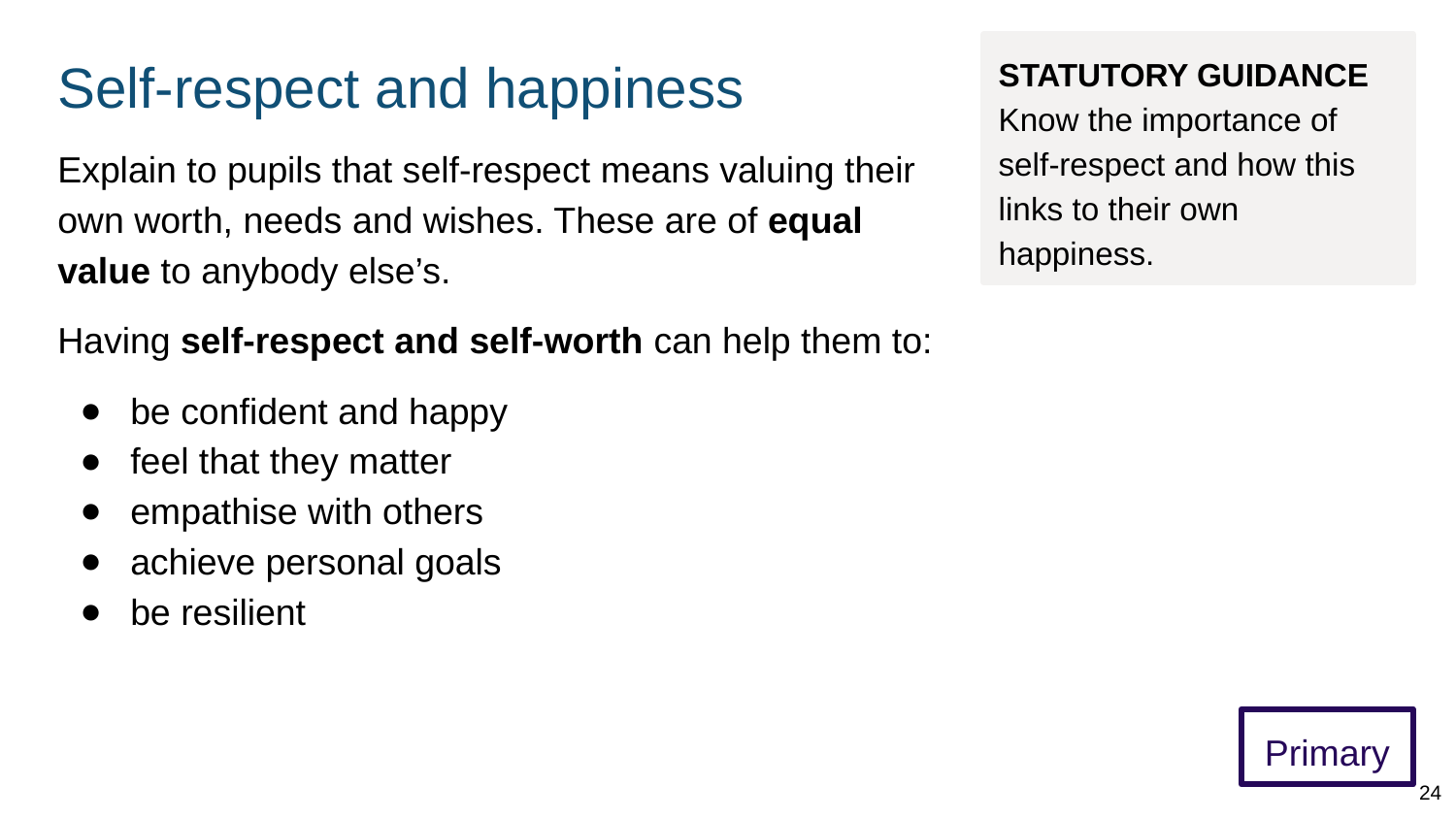

STATUTORY GUIDANCE
Know the importance of self-respect and how this links to their own happiness.

# Self-respect and happiness
Explain to pupils that self-respect means valuing their own worth, needs and wishes. These are of equal value to anybody else’s.
Having self-respect and self-worth can help them to:
be confident and happy
feel that they matter
empathise with others
achieve personal goals
be resilient
Primary
24